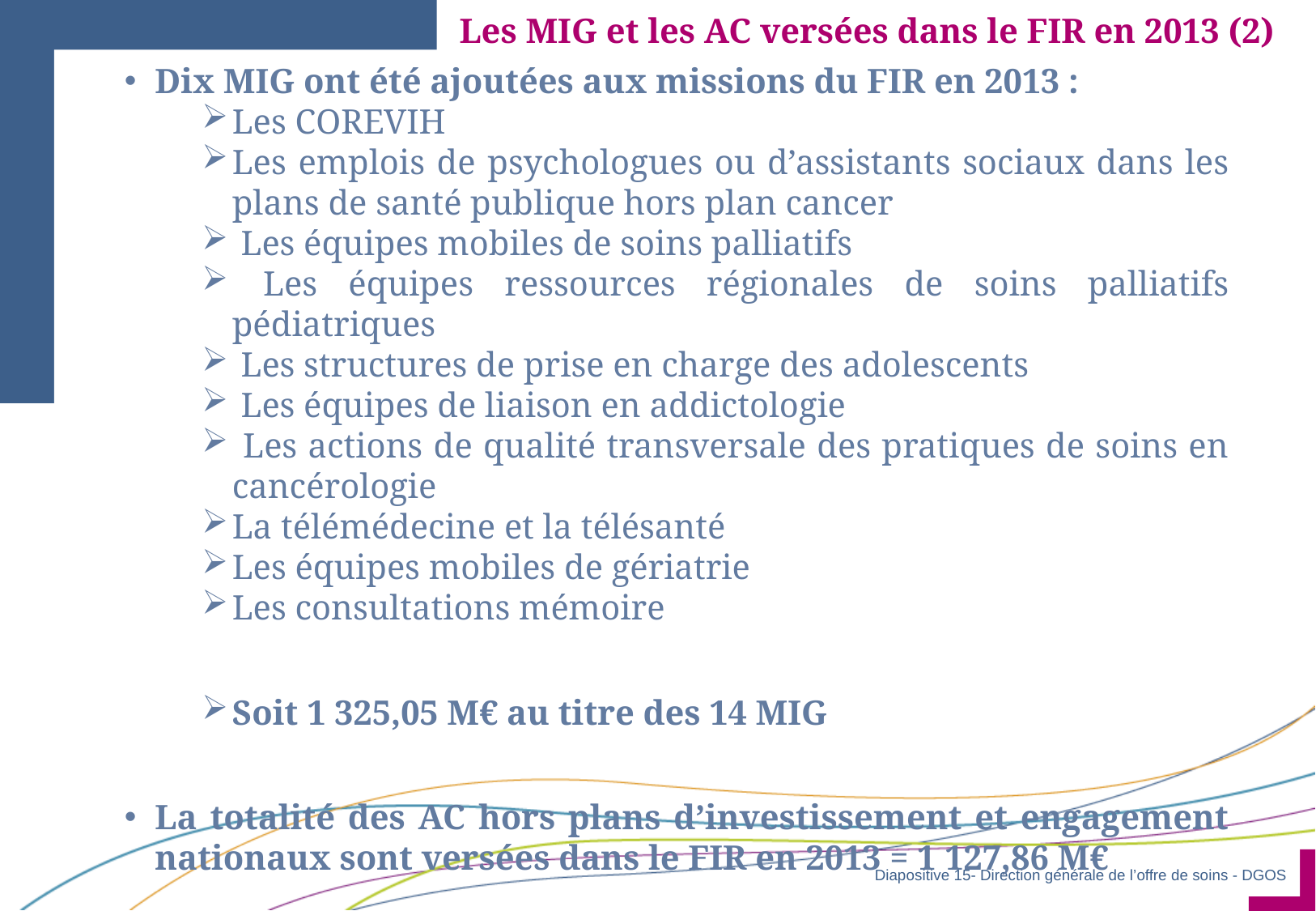

Les MIG et les AC versées dans le FIR en 2013 (2)
Dix MIG ont été ajoutées aux missions du FIR en 2013 :
Les COREVIH
Les emplois de psychologues ou d’assistants sociaux dans les plans de santé publique hors plan cancer
 Les équipes mobiles de soins palliatifs
 Les équipes ressources régionales de soins palliatifs pédiatriques
 Les structures de prise en charge des adolescents
 Les équipes de liaison en addictologie
 Les actions de qualité transversale des pratiques de soins en cancérologie
La télémédecine et la télésanté
Les équipes mobiles de gériatrie
Les consultations mémoire

Soit 1 325,05 M€ au titre des 14 MIG

La totalité des AC hors plans d’investissement et engagement nationaux sont versées dans le FIR en 2013 = 1 127,86 M€